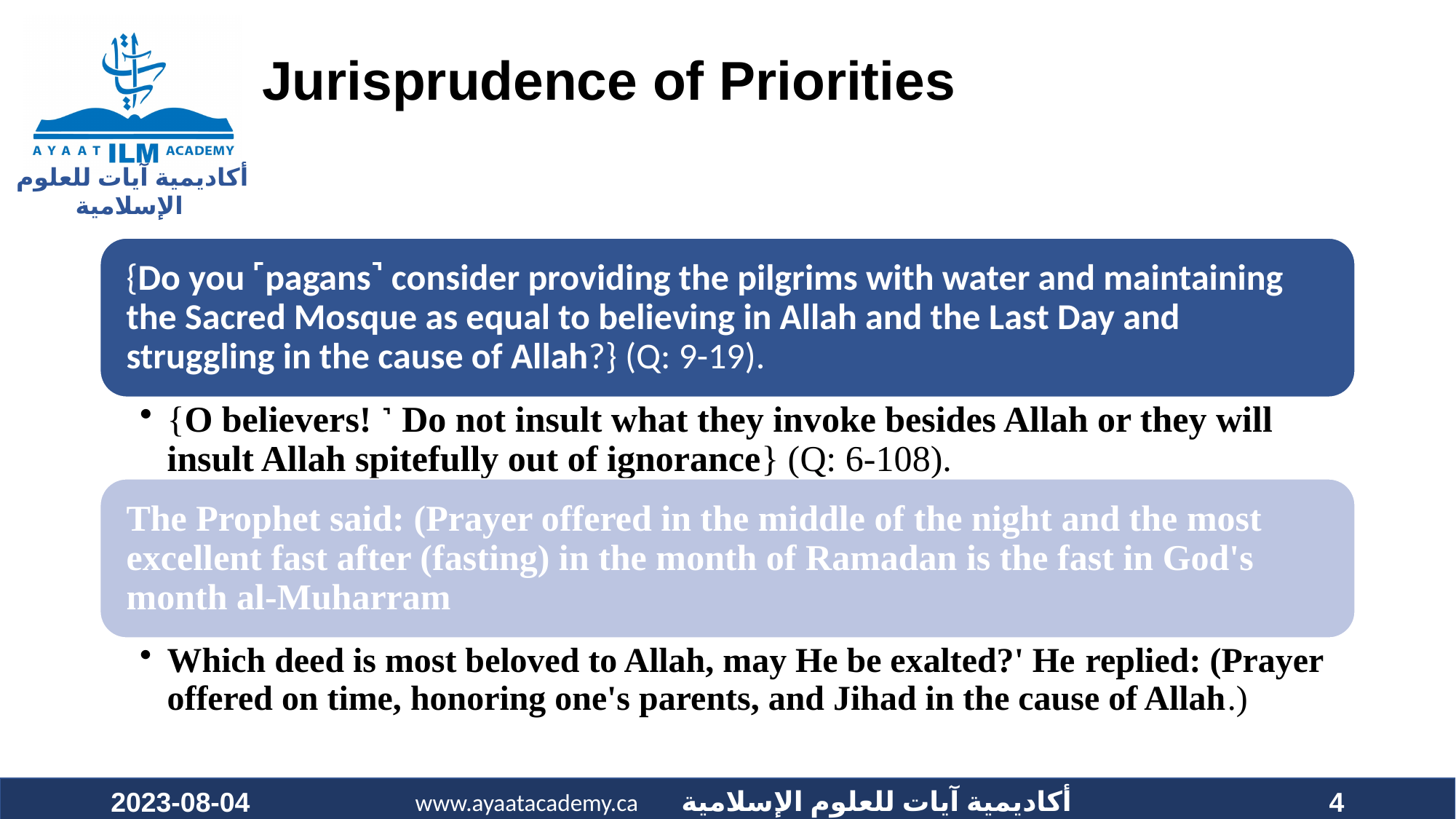

# Jurisprudence of Priorities
{Do you ˹pagans˺ consider providing the pilgrims with water and maintaining the Sacred Mosque as equal to believing in Allah and the Last Day and struggling in the cause of Allah?} (Q: 9-19).
{O believers! ˺ Do not insult what they invoke besides Allah or they will insult Allah spitefully out of ignorance} (Q: 6-108).
The Prophet said: (Prayer offered in the middle of the night and the most excellent fast after (fasting) in the month of Ramadan is the fast in God's month al-Muharram
Which deed is most beloved to Allah, may He be exalted?' He replied: (Prayer offered on time, honoring one's parents, and Jihad in the cause of Allah.)
2023-08-04
4